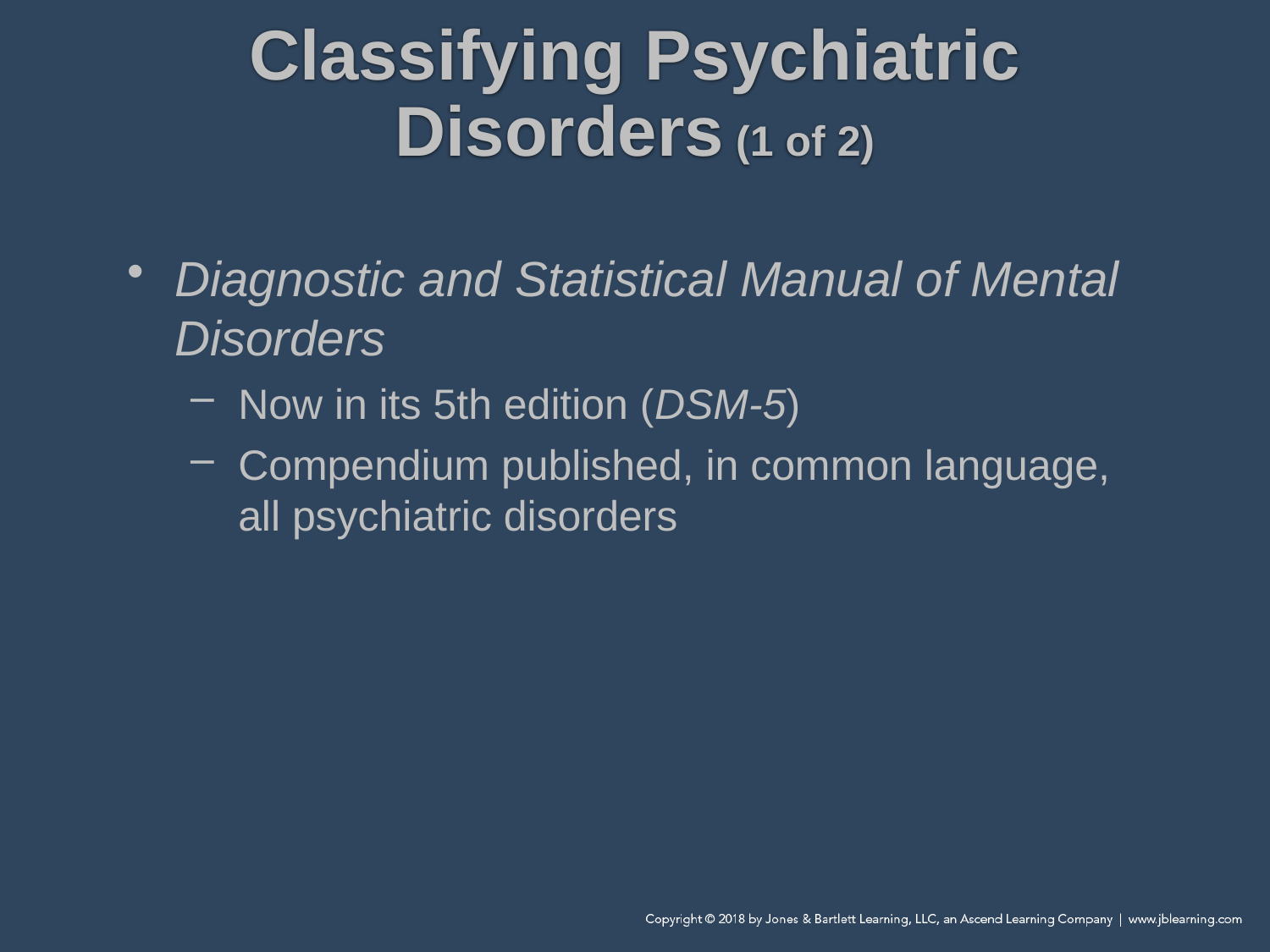

# Classifying Psychiatric Disorders (1 of 2)
Diagnostic and Statistical Manual of Mental Disorders
Now in its 5th edition (DSM-5)
Compendium published, in common language, all psychiatric disorders